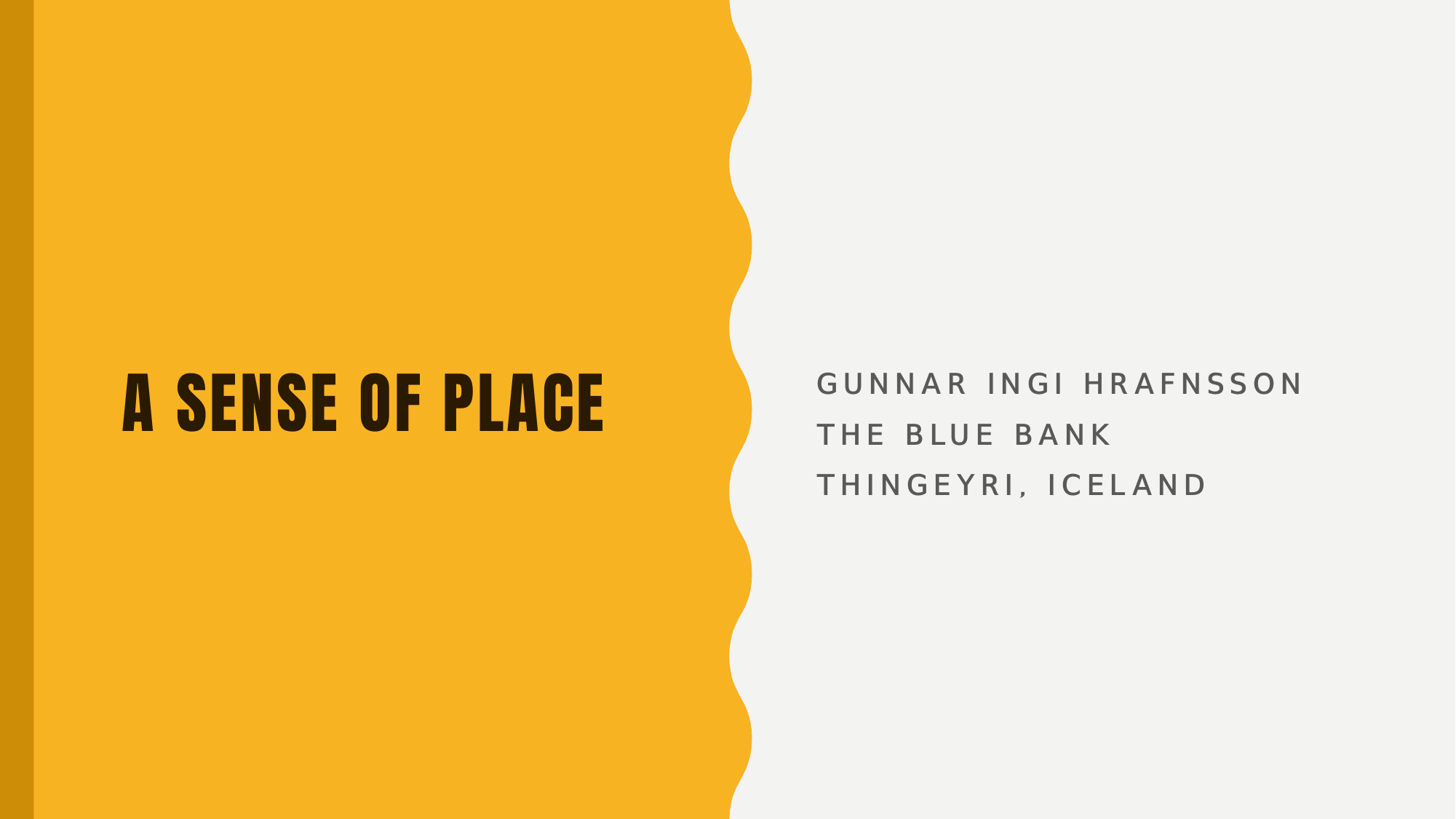

Gunnar Ingi Hrafnsson
The Blue Bank
Thingeyri, Iceland
# A sense of place